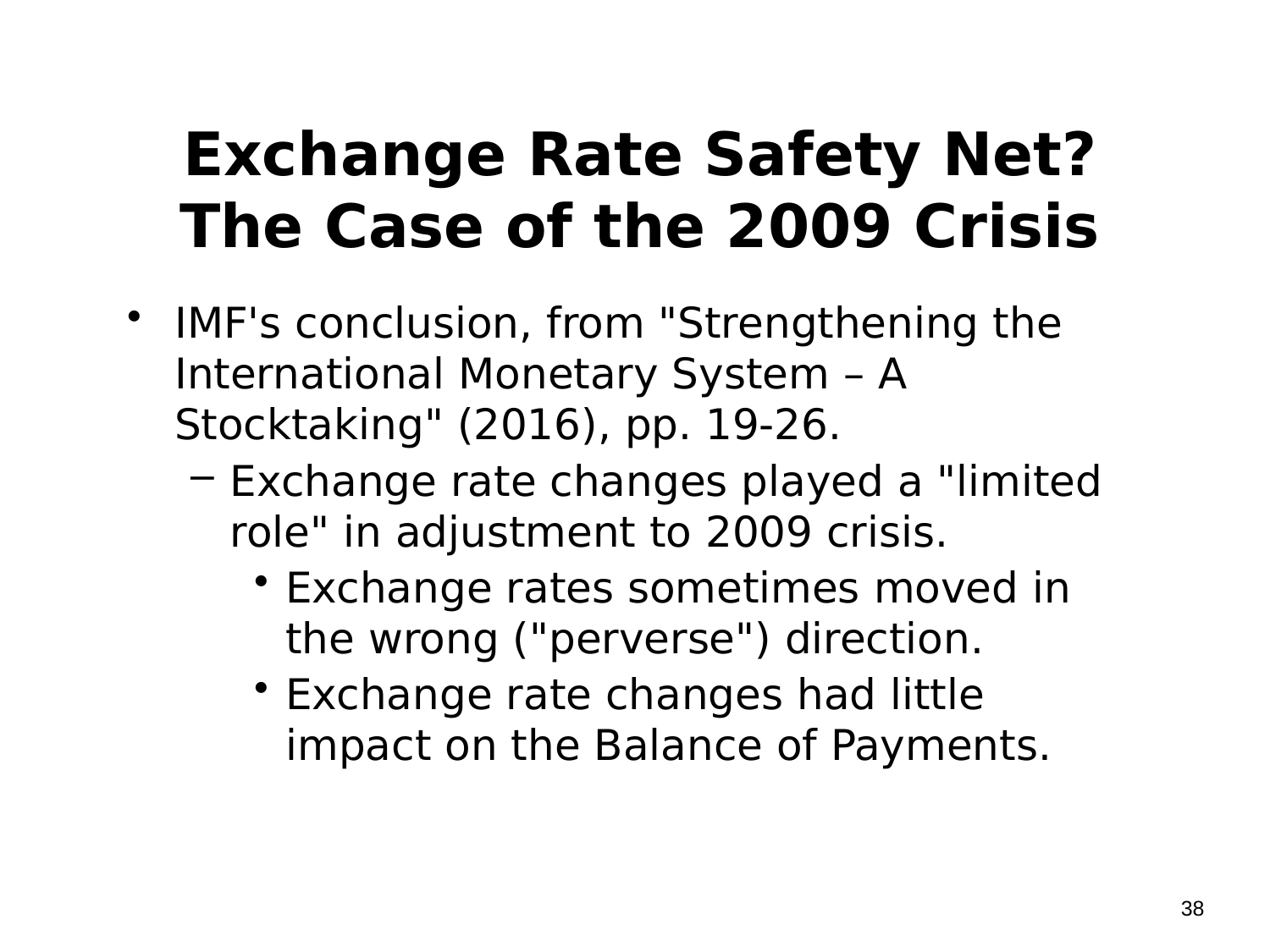

# Exchange Rate Safety Net? The Case of the 2009 Crisis
IMF's conclusion, from "Strengthening the International Monetary System – A Stocktaking" (2016), pp. 19-26.
Exchange rate changes played a "limited role" in adjustment to 2009 crisis.
Exchange rates sometimes moved in the wrong ("perverse") direction.
Exchange rate changes had little impact on the Balance of Payments.